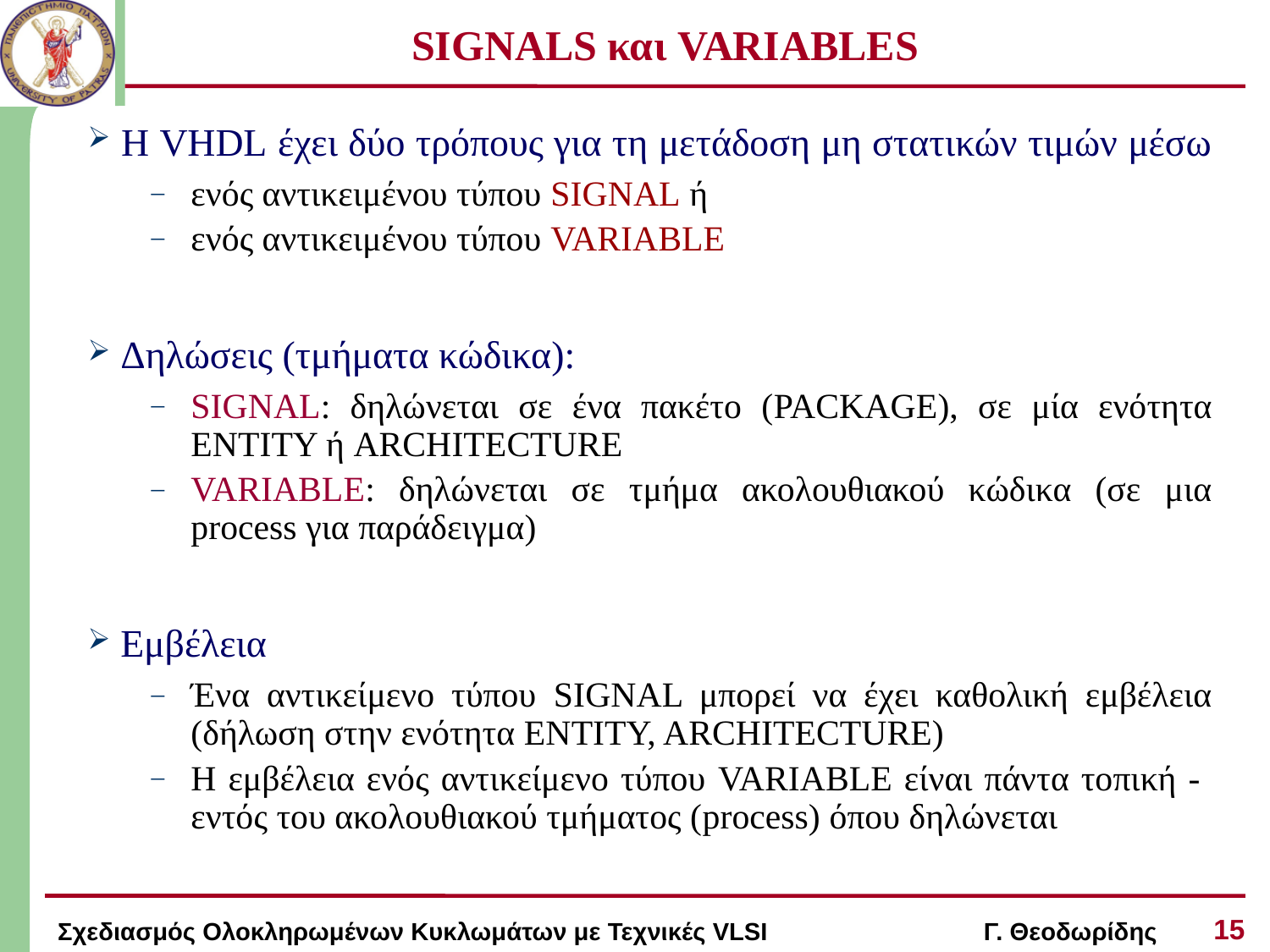

# SIGNALS και VARIABLES
 Η VHDL έχει δύο τρόπους για τη μετάδοση μη στατικών τιμών μέσω
ενός αντικειμένου τύπου SIGNAL ή
ενός αντικειμένου τύπου VARIABLE

 Δηλώσεις (τμήματα κώδικα):
SIGNAL: δηλώνεται σε ένα πακέτο (PACKAGE), σε μία ενότητα ENTITY ή ARCHITECTURE
VARIABLE: δηλώνεται σε τμήμα ακολουθιακού κώδικα (σε μια process για παράδειγμα)

 Εμβέλεια
Ένα αντικείμενο τύπου SIGNAL μπορεί να έχει καθολική εμβέλεια (δήλωση στην ενότητα ENTITY, ARCHITECTURE)
Η εμβέλεια ενός αντικείμενο τύπου VARIABLE είναι πάντα τοπική -  εντός του ακολουθιακού τμήματος (process) όπου δηλώνεται
15
Σχεδιασμός Ολοκληρωμένων Κυκλωμάτων με Τεχνικές VLSI                               Γ. Θεοδωρίδης